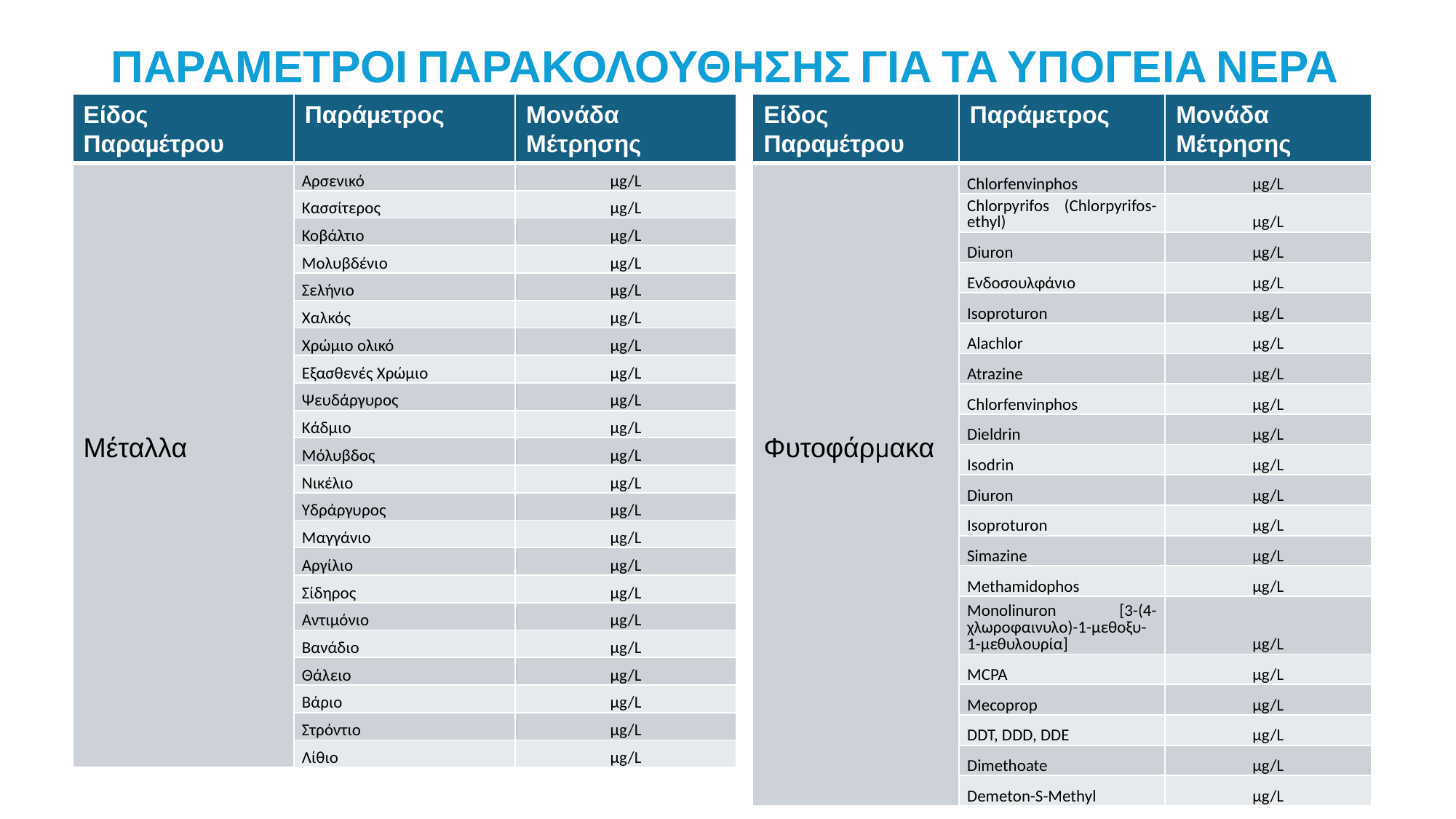

# ΠΑΡΑΜΕΤΡΟΙ ΠΑΡΑΚΟΛΟΥΘΗΣΗΣ ΓΙΑ ΤΑ ΥΠΟΓΕΙΑ ΝΕΡΑ
| Είδος Παραμέτρου | Παράμετρος | Μονάδα Μέτρησης |
| --- | --- | --- |
| Μέταλλα | Αρσενικό | μg/L |
|  | Κασσίτερος | μg/L |
|  | Κοβάλτιο | μg/L |
|  | Μολυβδένιο | μg/L |
|  | Σελήνιο | μg/L |
|  | Χαλκός | μg/L |
|  | Χρώμιο ολικό | μg/L |
|  | Εξασθενές Χρώμιο | μg/L |
|  | Ψευδάργυρος | μg/L |
|  | Κάδμιο | μg/L |
|  | Μόλυβδος | μg/L |
|  | Νικέλιο | μg/L |
|  | Υδράργυρος | μg/L |
|  | Μαγγάνιο | μg/L |
|  | Αργίλιο | μg/L |
|  | Σίδηρος | μg/L |
|  | Αντιμόνιο | μg/L |
|  | Βανάδιο | μg/L |
|  | Θάλειο | μg/L |
|  | Βάριο | μg/L |
|  | Στρόντιο | μg/L |
|  | Λίθιο | μg/L |
| Είδος Παραμέτρου | Παράμετρος | Μονάδα Μέτρησης |
| --- | --- | --- |
| Φυτοφάρμακα | Chlorfenvinphos | μg/L |
|  | Chlorpyrifos (Chlorpyrifos-ethyl) | μg/L |
|  | Diuron | μg/L |
|  | Ενδοσουλφάνιο | μg/L |
|  | Isoproturon | μg/L |
|  | Alachlor | μg/L |
|  | Atrazine | μg/L |
|  | Chlorfenvinphos | μg/L |
|  | Dieldrin | μg/L |
|  | Isodrin | μg/L |
|  | Diuron | μg/L |
|  | Isoproturon | μg/L |
|  | Simazine | μg/L |
|  | Methamidophos | μg/L |
|  | Monolinuron [3-(4-χλωροφαινυλο)-1-μεθοξυ-1-μεθυλουρία] | μg/L |
|  | MCPA | μg/L |
|  | Mecoprop | μg/L |
|  | DDT, DDD, DDE | μg/L |
|  | Dimethoate | μg/L |
|  | Demeton-S-Methyl | μg/L |